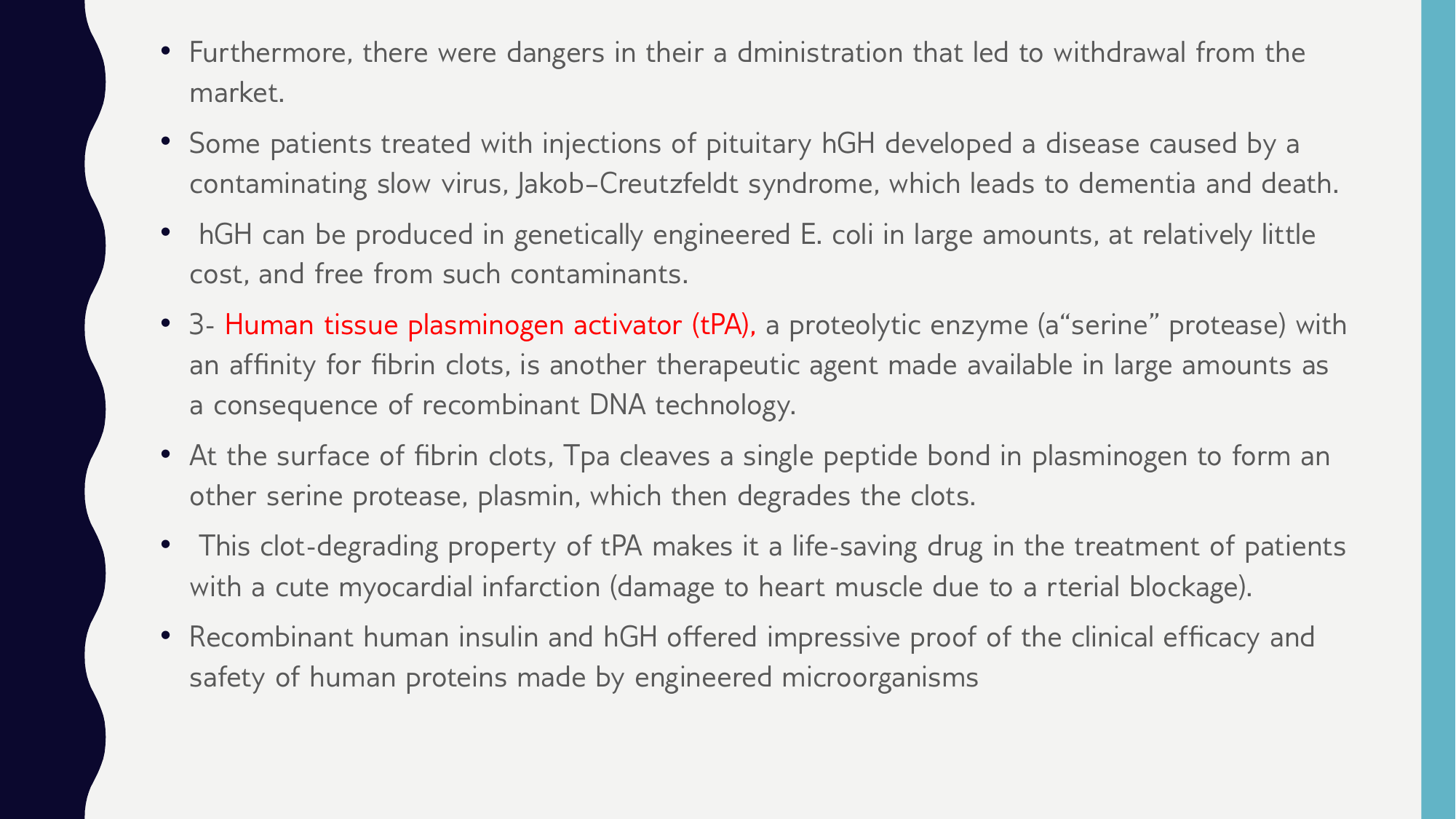

Furthermore, there were dangers in their a dministration that led to withdrawal from the market.
Some patients treated with injections of pituitary hGH developed a disease caused by a contaminating slow virus, Jakob–Creutzfeldt syndrome, which leads to dementia and death.
 hGH can be produced in genetically engineered E. coli in large amounts, at relatively little cost, and free from such contaminants.
3- Human tissue plasminogen activator (tPA), a proteolytic enzyme (a“serine” protease) with an afﬁnity for ﬁbrin clots, is another therapeutic agent made available in large amounts as a consequence of recombinant DNA technology.
At the surface of ﬁbrin clots, Tpa cleaves a single peptide bond in plasminogen to form an other serine protease, plasmin, which then degrades the clots.
 This clot-degrading property of tPA makes it a life-saving drug in the treatment of patients with a cute myocardial infarction (damage to heart muscle due to a rterial blockage).
Recombinant human insulin and hGH offered impressive proof of the clinical efﬁcacy and safety of human proteins made by engineered microorganisms